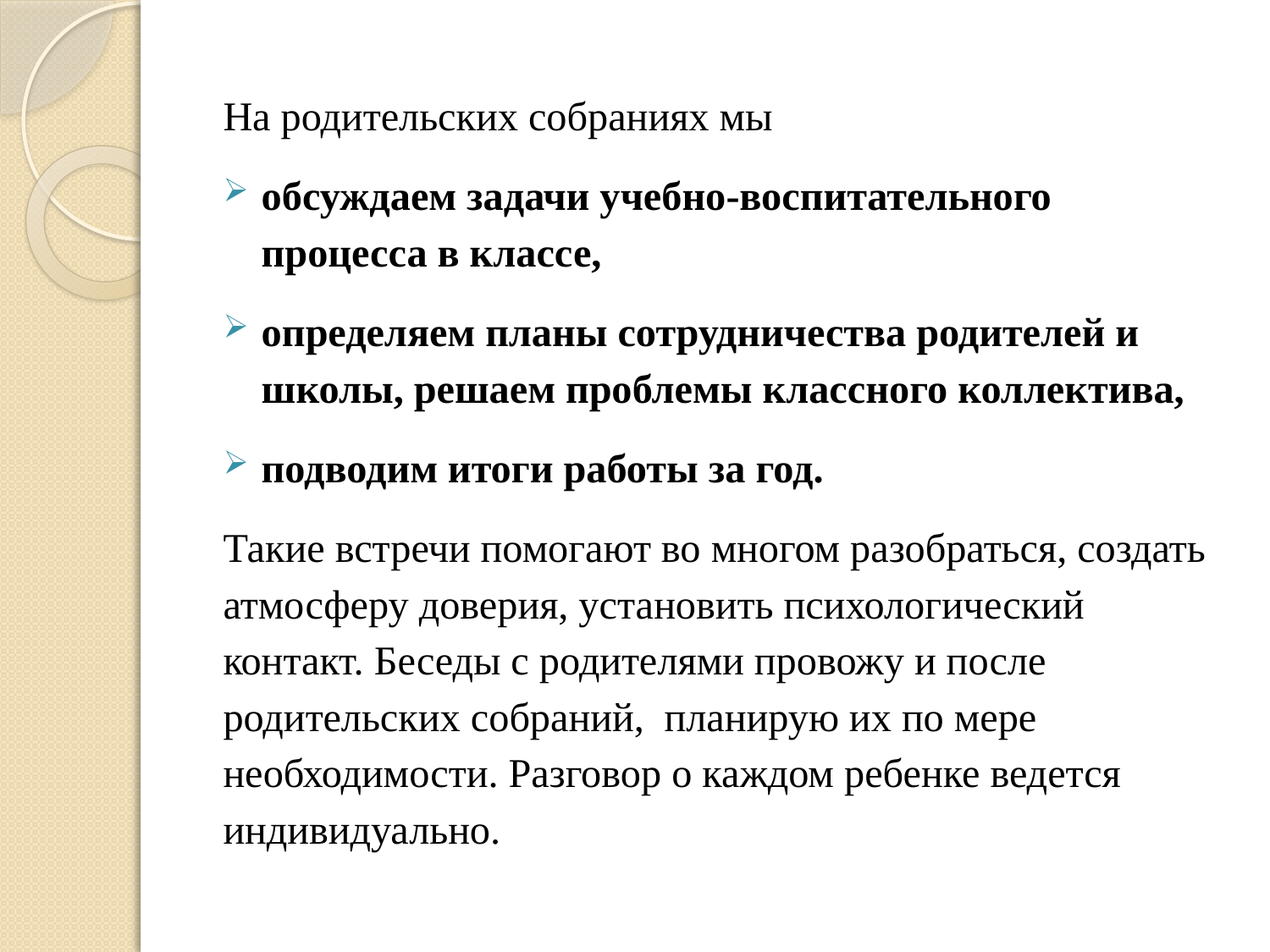

На родительских собраниях мы
обсуждаем задачи учебно-воспитательного процесса в классе,
определяем планы сотрудничества родителей и школы, решаем проблемы классного коллектива,
подводим итоги работы за год.
Такие встречи помогают во многом разобраться, создать атмосферу доверия, установить психологический контакт. Беседы с родителями провожу и после родительских собраний,  планирую их по мере необходимости. Разговор о каждом ребенке ведется индивидуально.